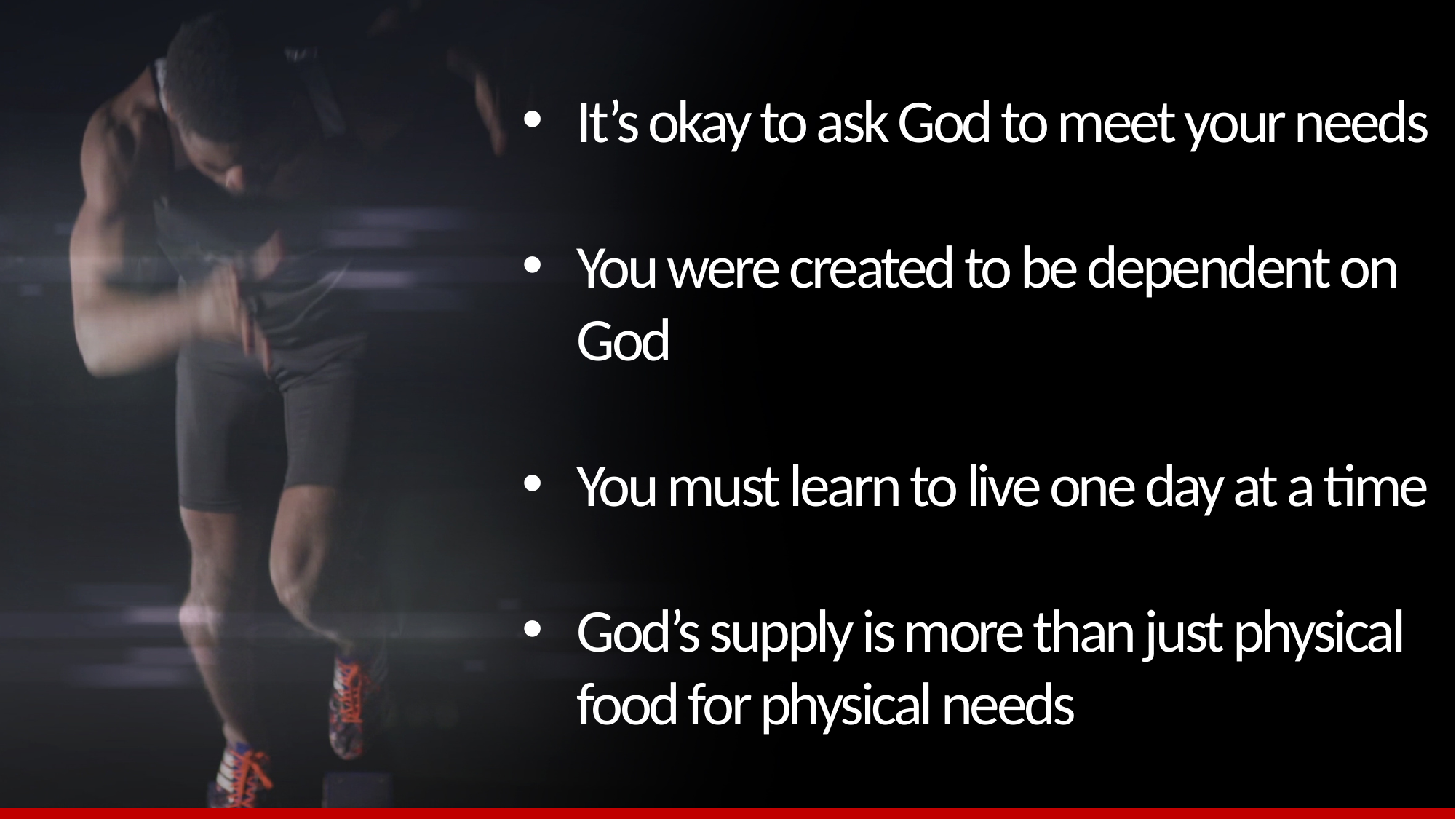

It’s okay to ask God to meet your needs

You were created to be dependent on God

You must learn to live one day at a time

God’s supply is more than just physical food for physical needs